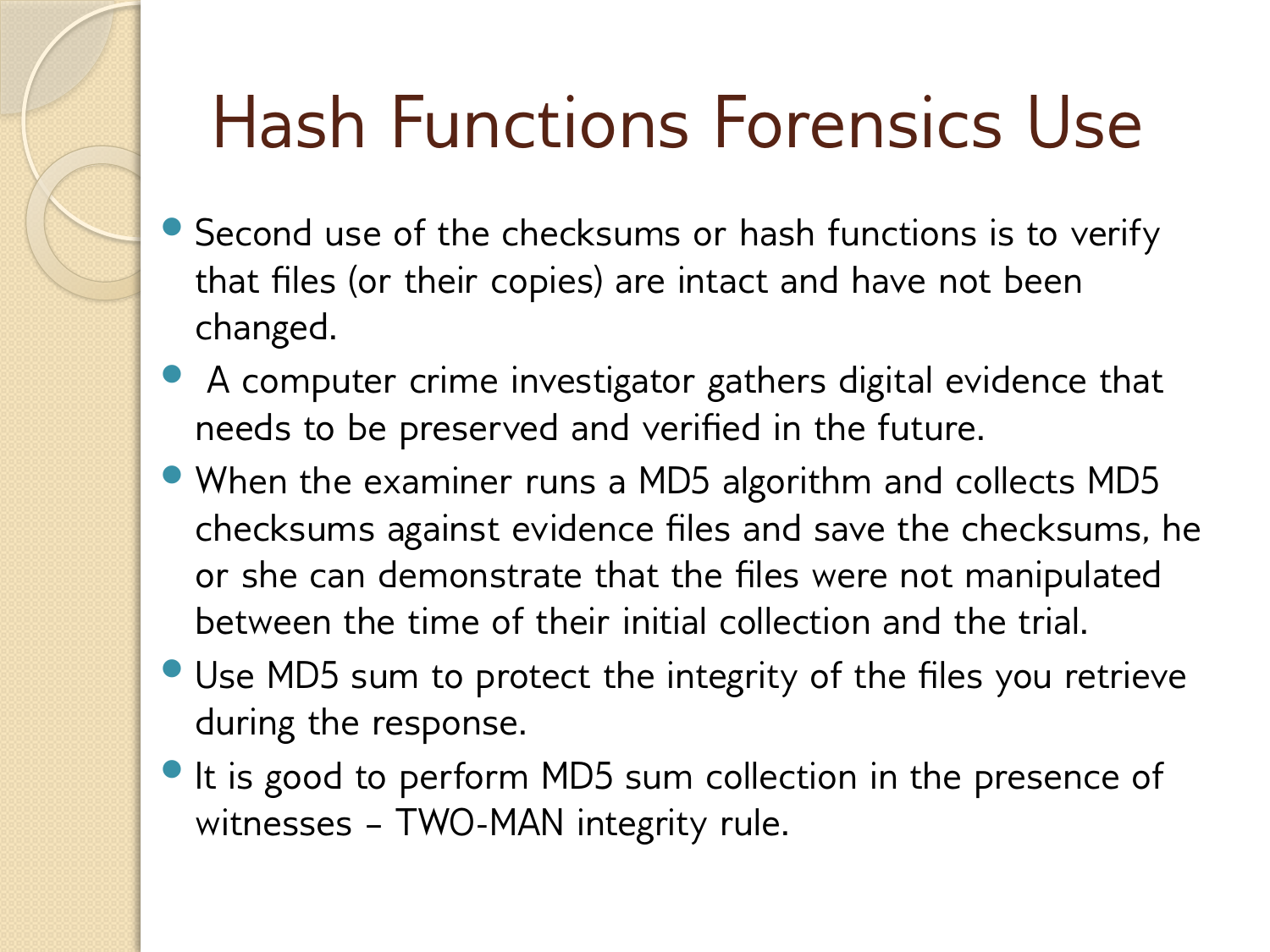

# Hash Functions Forensics Use
Second use of the checksums or hash functions is to verify that files (or their copies) are intact and have not been changed.
 A computer crime investigator gathers digital evidence that needs to be preserved and verified in the future.
When the examiner runs a MD5 algorithm and collects MD5 checksums against evidence files and save the checksums, he or she can demonstrate that the files were not manipulated between the time of their initial collection and the trial.
Use MD5 sum to protect the integrity of the files you retrieve during the response.
It is good to perform MD5 sum collection in the presence of witnesses – TWO-MAN integrity rule.